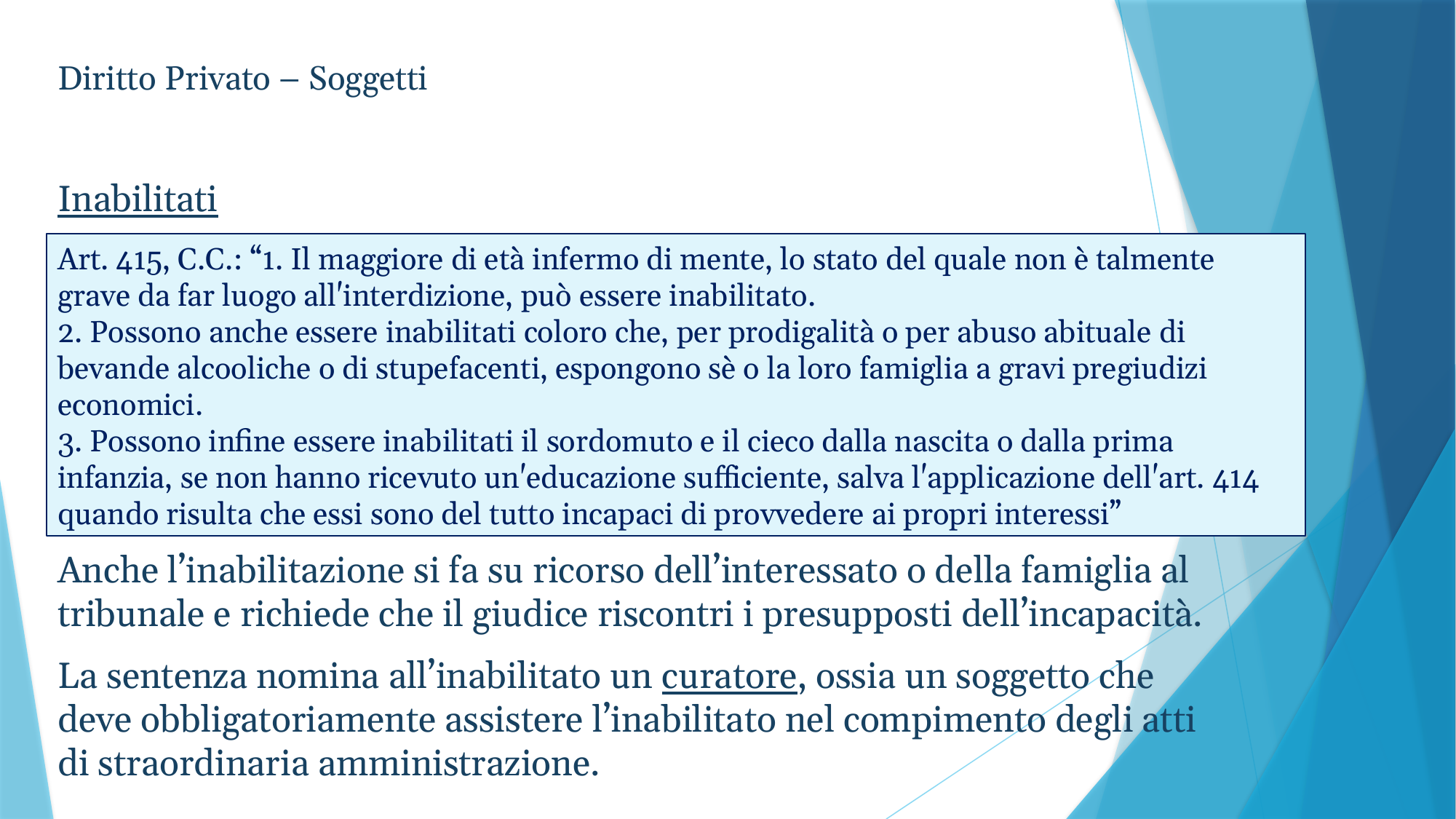

Diritto Privato – Soggetti
Inabilitati

Anche l’inabilitazione si fa su ricorso dell’interessato o della famiglia al tribunale e richiede che il giudice riscontri i presupposti dell’incapacità.
La sentenza nomina all’inabilitato un curatore, ossia un soggetto che deve obbligatoriamente assistere l’inabilitato nel compimento degli atti di straordinaria amministrazione.
Art. 415, C.C.: “1. Il maggiore di età infermo di mente, lo stato del quale non è talmente grave da far luogo all'interdizione, può essere inabilitato.
2. Possono anche essere inabilitati coloro che, per prodigalità o per abuso abituale di bevande alcooliche o di stupefacenti, espongono sè o la loro famiglia a gravi pregiudizi economici.
3. Possono infine essere inabilitati il sordomuto e il cieco dalla nascita o dalla prima infanzia, se non hanno ricevuto un'educazione sufficiente, salva l'applicazione dell'art. 414 quando risulta che essi sono del tutto incapaci di provvedere ai propri interessi”